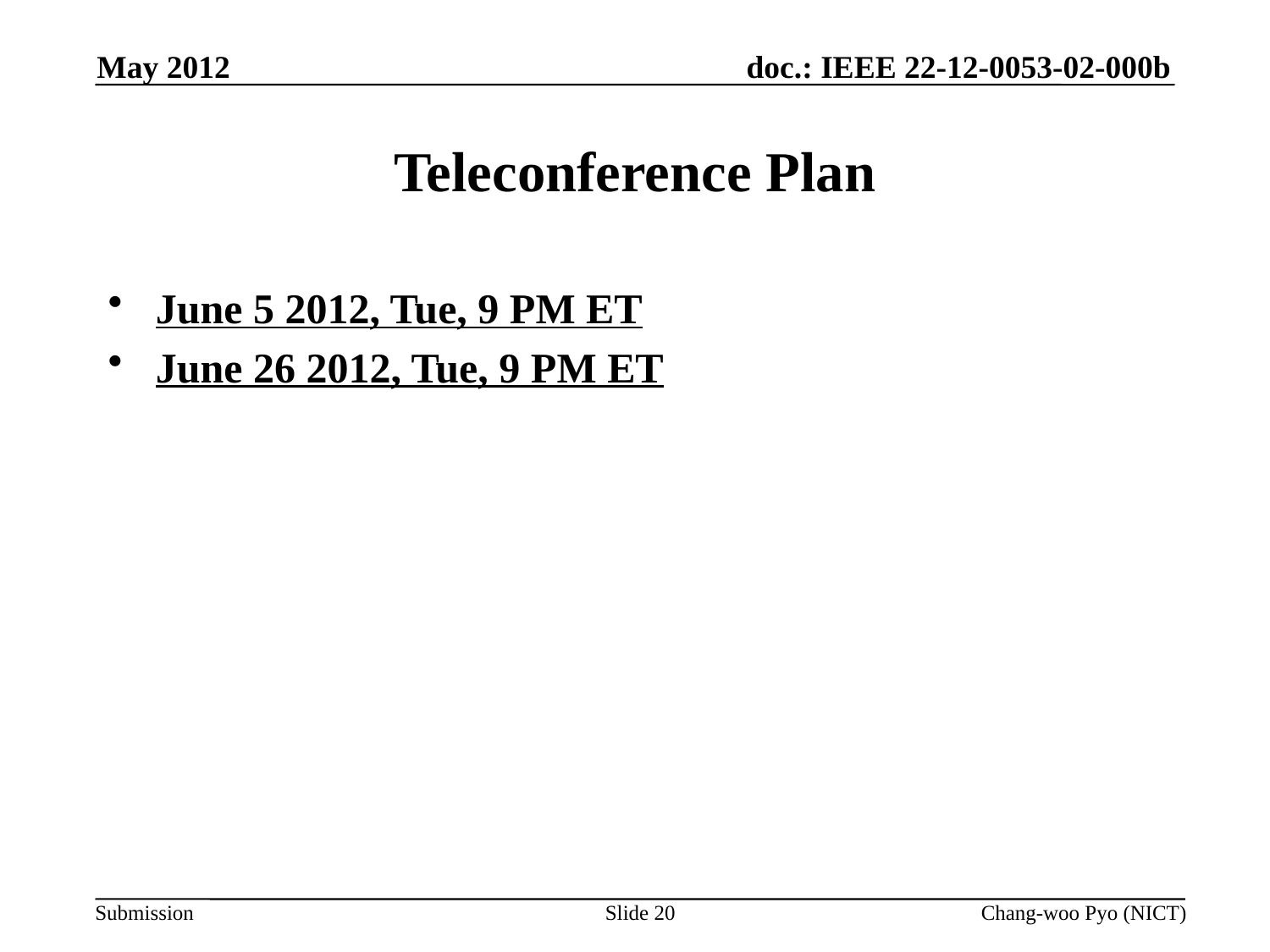

May 2012
# Teleconference Plan
June 5 2012, Tue, 9 PM ET
June 26 2012, Tue, 9 PM ET

Slide 20
Chang-woo Pyo (NICT)